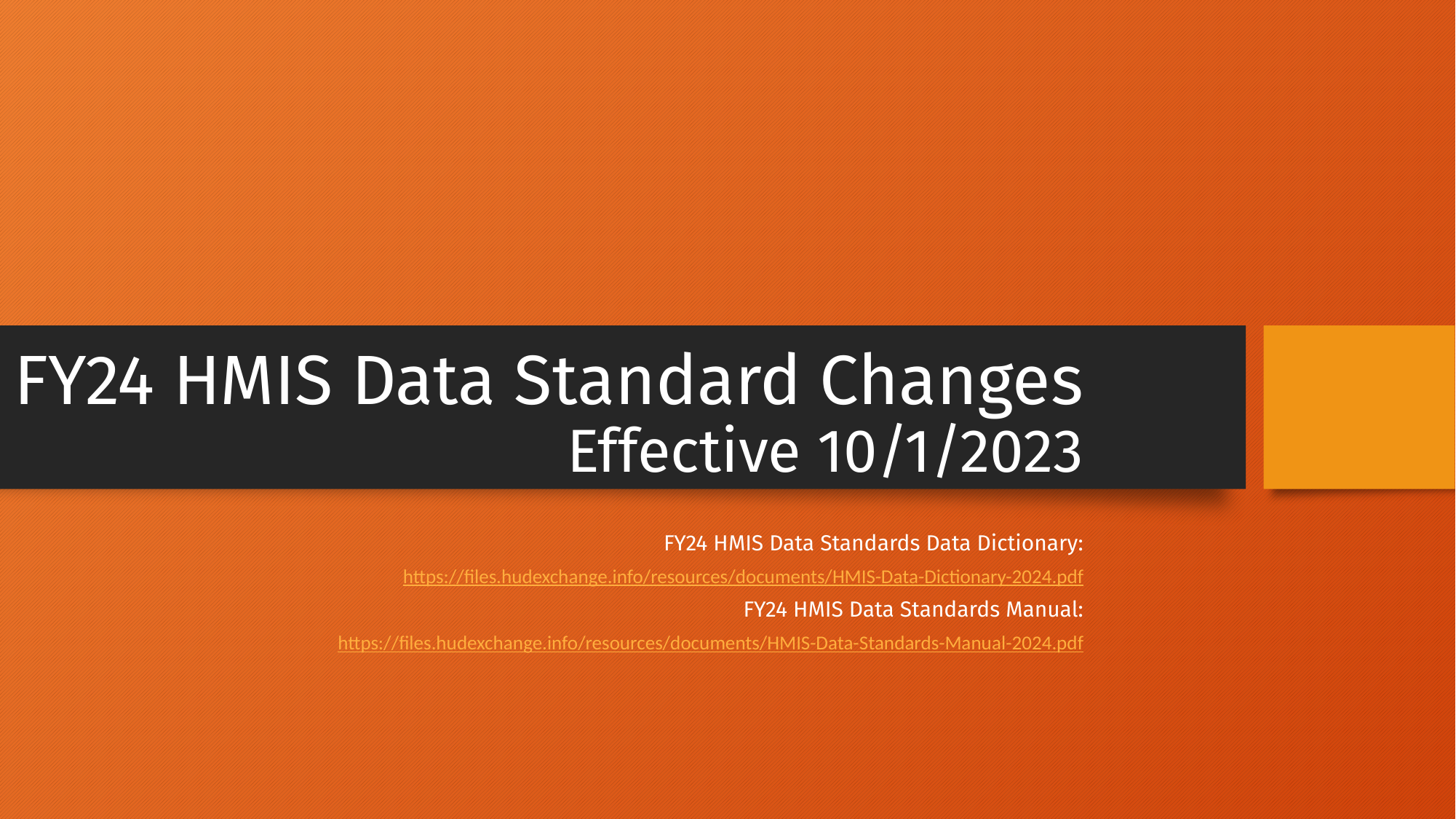

# FY24 HMIS Data Standard Changes Effective 10/1/2023
FY24 HMIS Data Standards Data Dictionary:
https://files.hudexchange.info/resources/documents/HMIS-Data-Dictionary-2024.pdf
FY24 HMIS Data Standards Manual:
https://files.hudexchange.info/resources/documents/HMIS-Data-Standards-Manual-2024.pdf